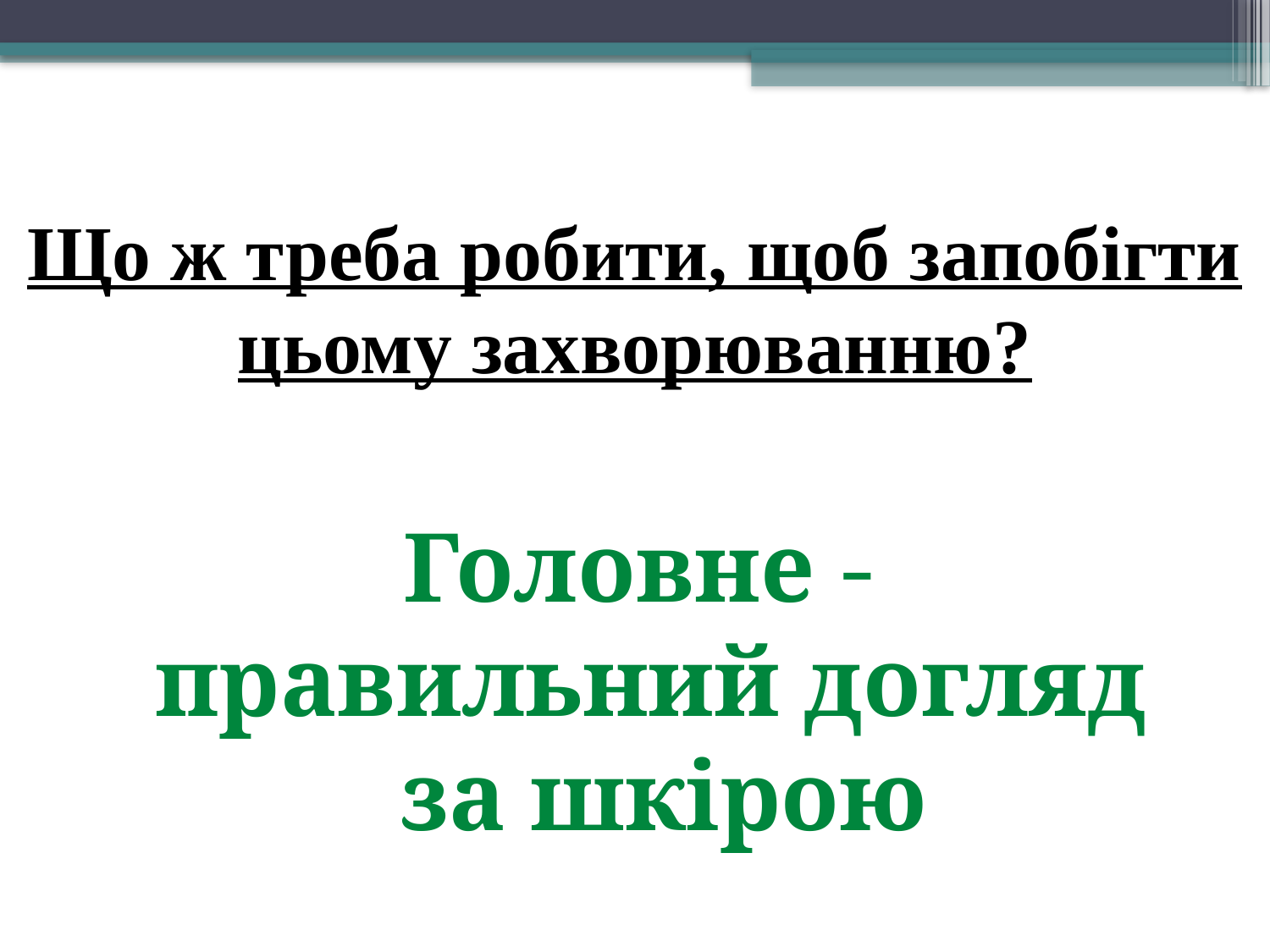

Що ж треба робити, щоб запобігти цьому захворюванню?

Головне -
правильний догляд
 за шкірою